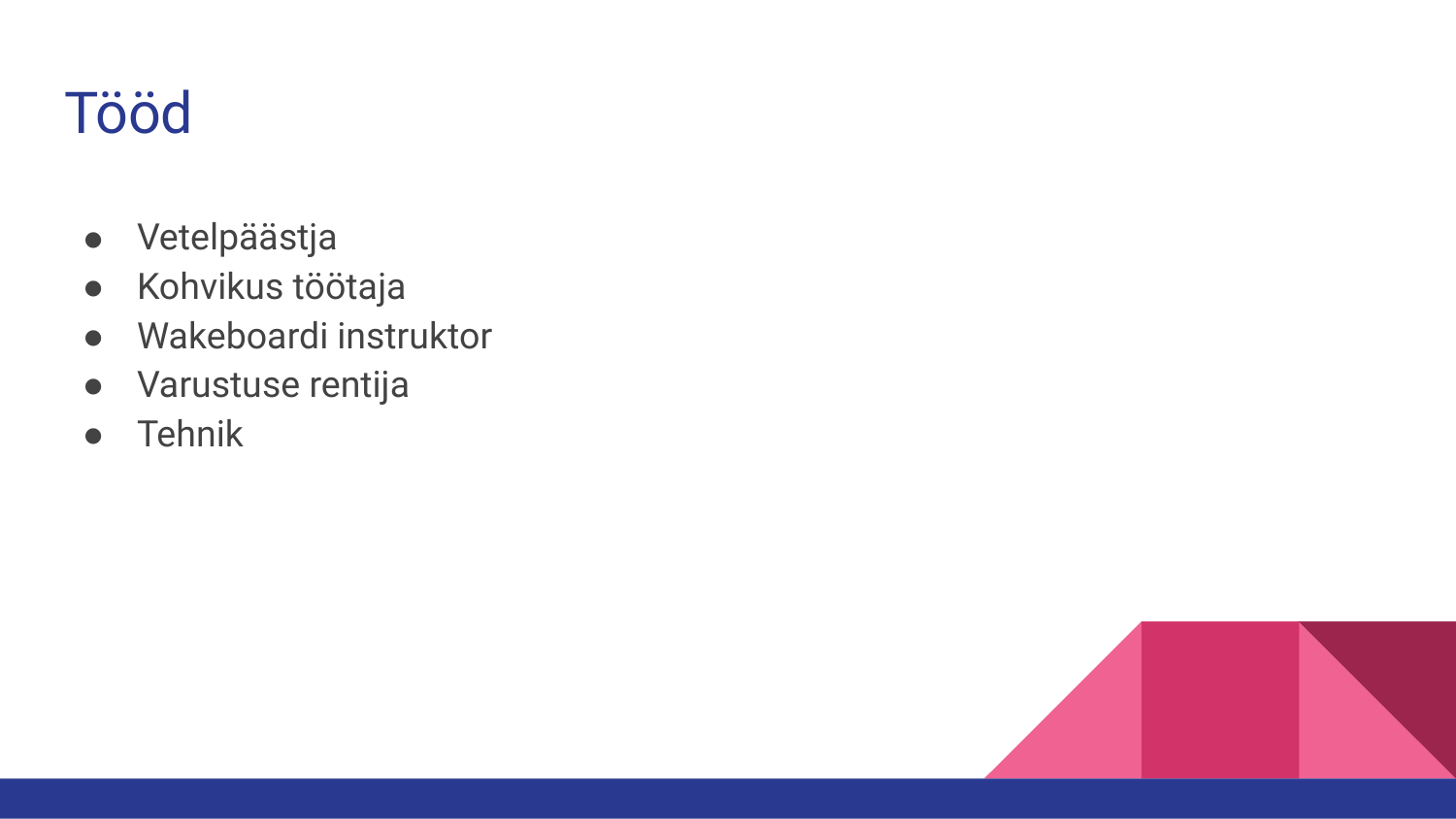

# Tööd
Vetelpäästja
Kohvikus töötaja
Wakeboardi instruktor
Varustuse rentija
Tehnik